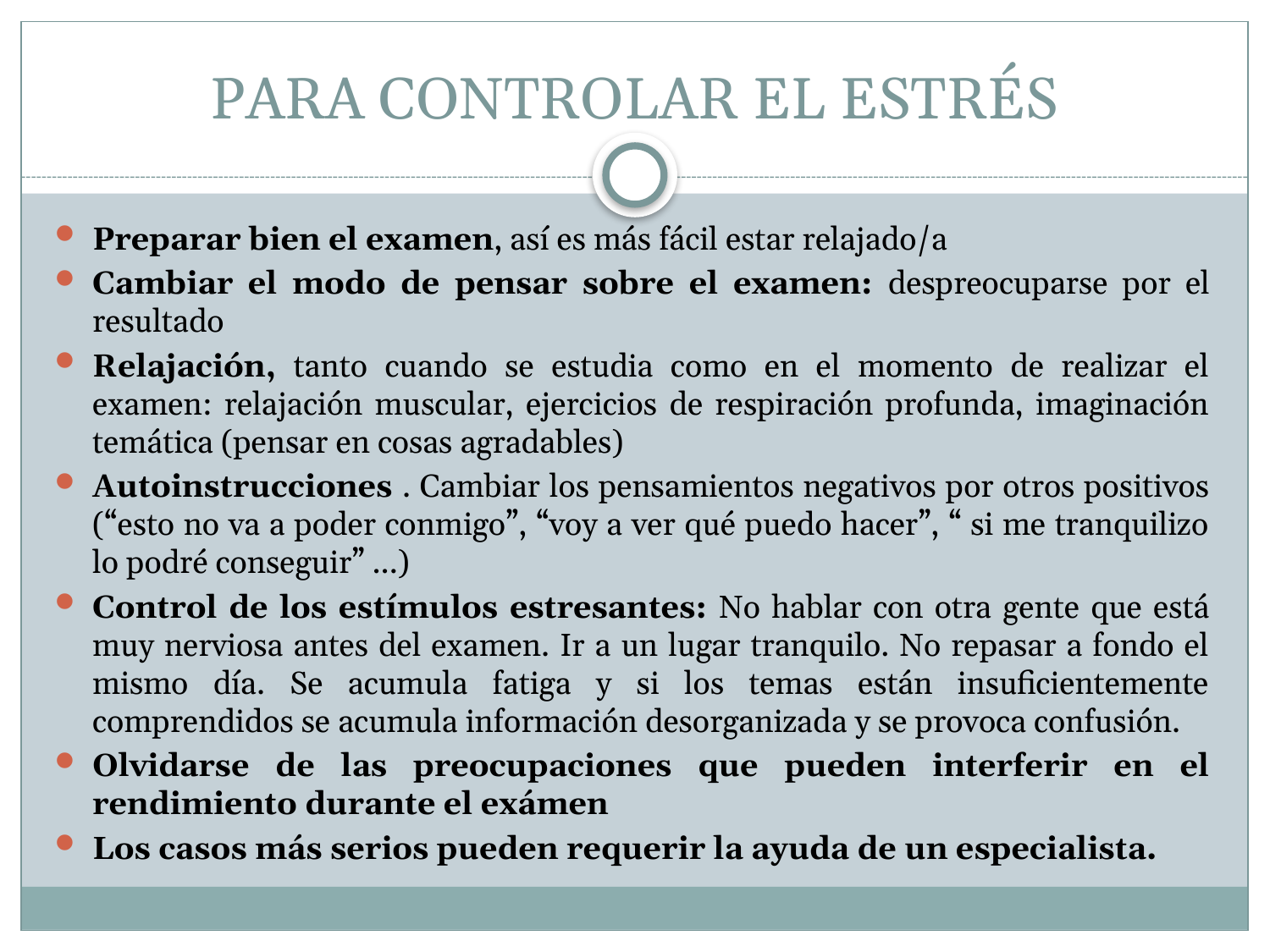

# PARA CONTROLAR EL ESTRÉS
Preparar bien el examen, así es más fácil estar relajado/a
Cambiar el modo de pensar sobre el examen: despreocuparse por el resultado
Relajación, tanto cuando se estudia como en el momento de realizar el examen: relajación muscular, ejercicios de respiración profunda, imaginación temática (pensar en cosas agradables)
Autoinstrucciones . Cambiar los pensamientos negativos por otros positivos (“esto no va a poder conmigo”, “voy a ver qué puedo hacer”, “ si me tranquilizo lo podré conseguir” ...)
Control de los estímulos estresantes: No hablar con otra gente que está muy nerviosa antes del examen. Ir a un lugar tranquilo. No repasar a fondo el mismo día. Se acumula fatiga y si los temas están insuficientemente comprendidos se acumula información desorganizada y se provoca confusión.
Olvidarse de las preocupaciones que pueden interferir en el rendimiento durante el exámen
Los casos más serios pueden requerir la ayuda de un especialista.